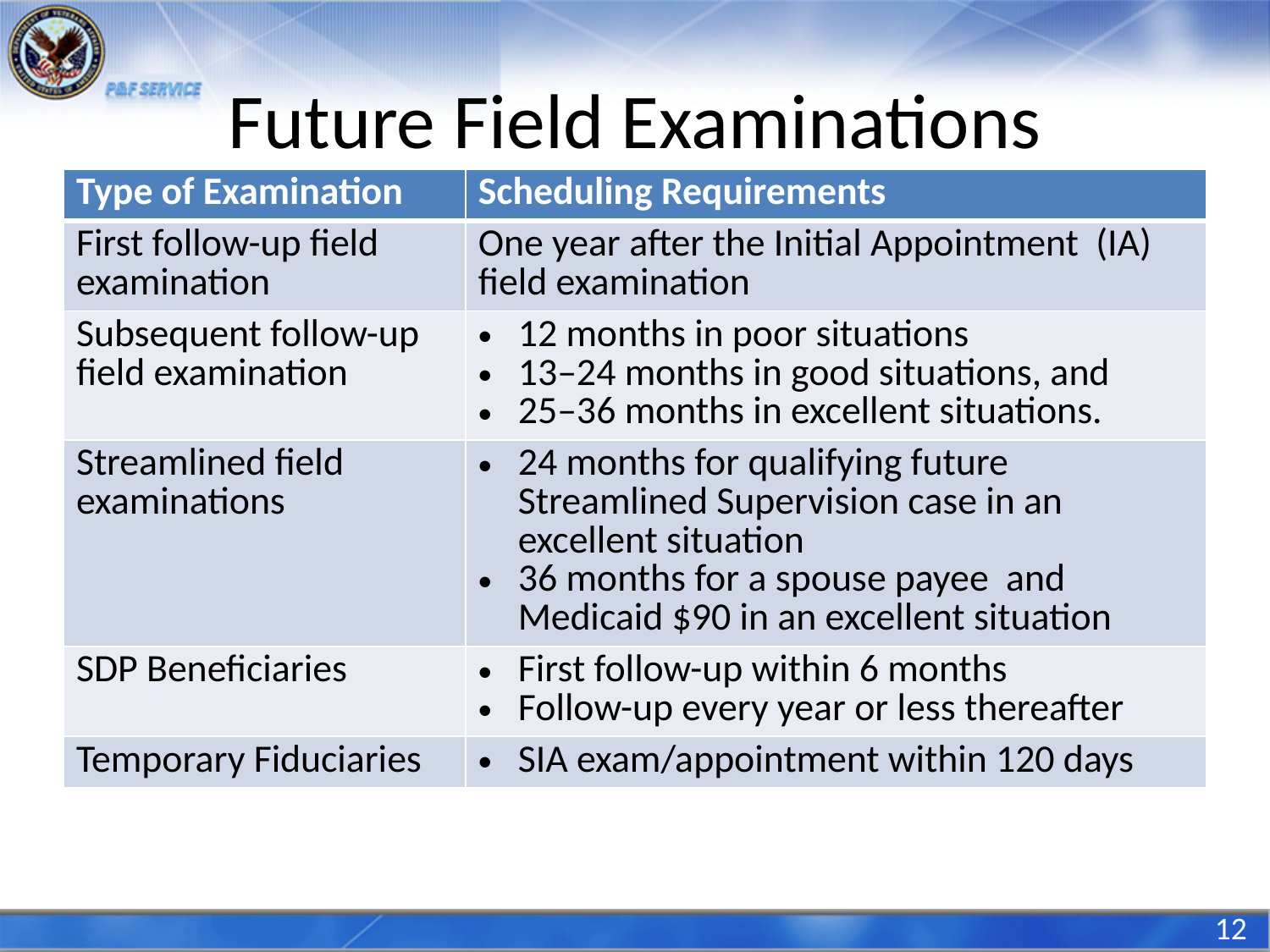

# Future Field Examinations
| Type of Examination | Scheduling Requirements |
| --- | --- |
| First follow-up field examination | One year after the Initial Appointment (IA) field examination |
| Subsequent follow-up field examination | 12 months in poor situations 13–24 months in good situations, and 25–36 months in excellent situations. |
| Streamlined field examinations | 24 months for qualifying future Streamlined Supervision case in an excellent situation 36 months for a spouse payee and Medicaid $90 in an excellent situation |
| SDP Beneficiaries | First follow-up within 6 months Follow-up every year or less thereafter |
| Temporary Fiduciaries | SIA exam/appointment within 120 days |
12